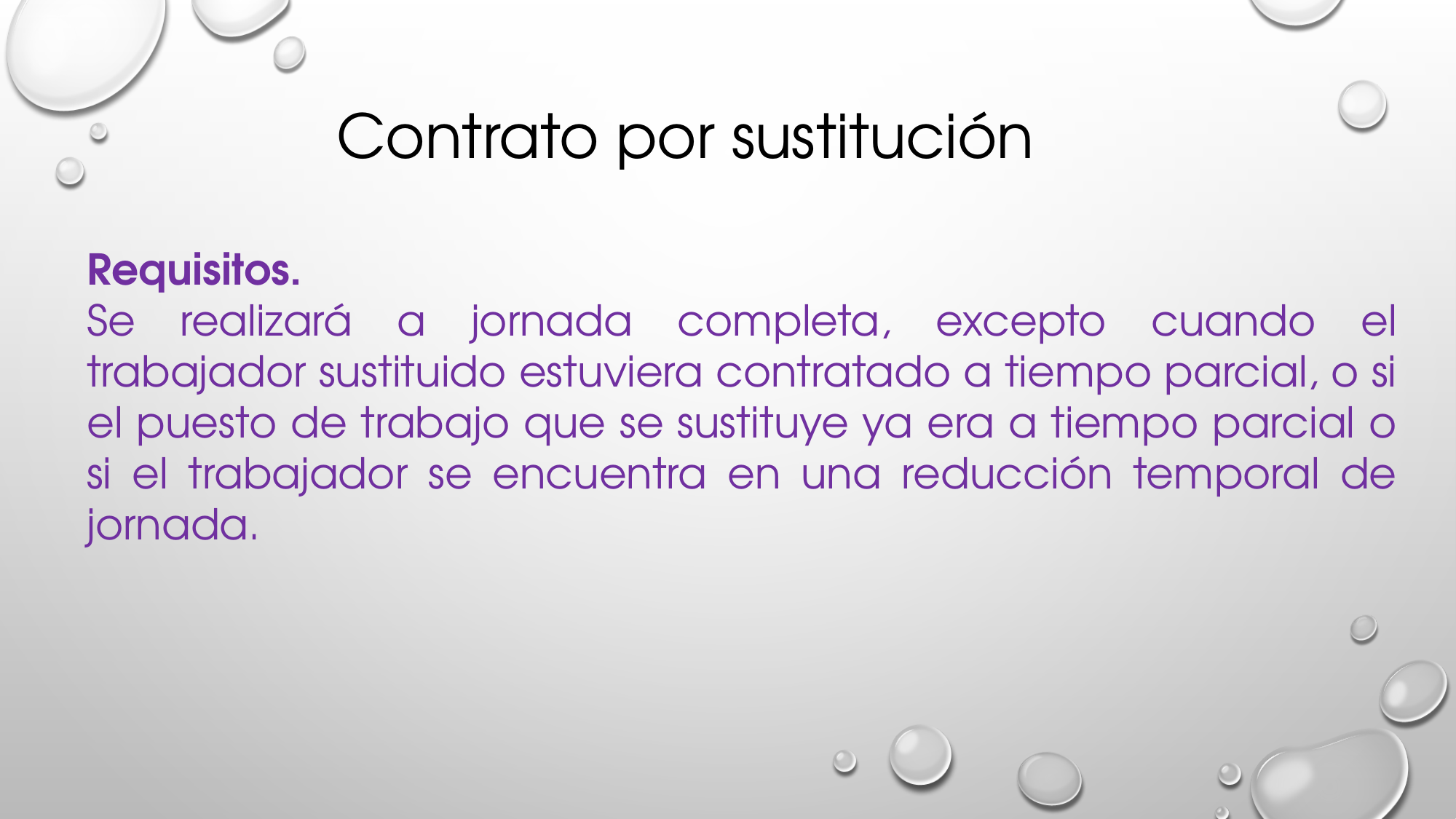

Contrato por sustitución
Requisitos.
Se realizará a jornada completa, excepto cuando el trabajador sustituido estuviera contratado a tiempo parcial, o si el puesto de trabajo que se sustituye ya era a tiempo parcial o si el trabajador se encuentra en una reducción temporal de jornada.